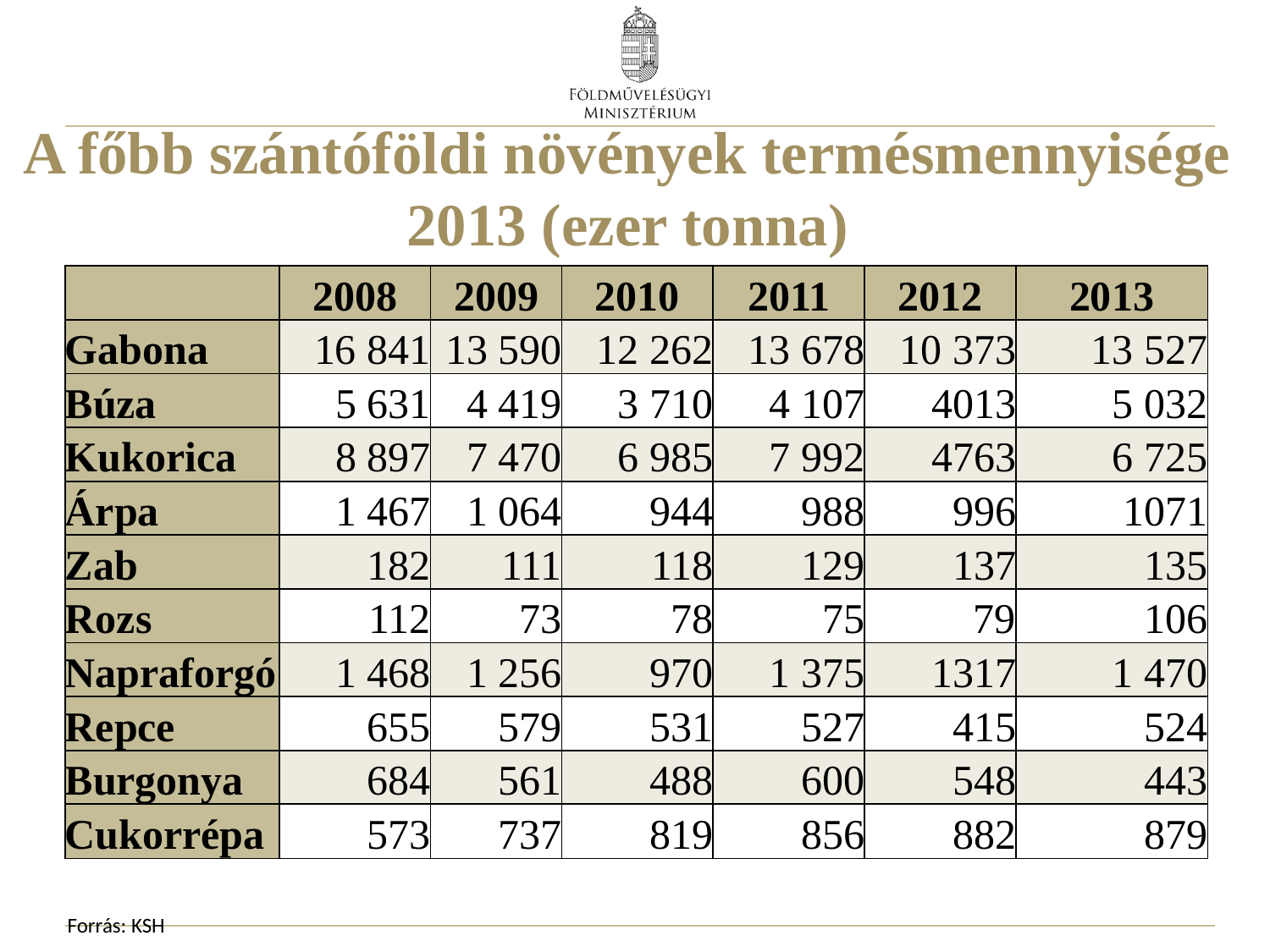

# A főbb szántóföldi növények termésmennyisége 2013 (ezer tonna)
|  | 2008 | 2009 | 2010 | 2011 | 2012 | 2013 |
| --- | --- | --- | --- | --- | --- | --- |
| Gabona | 16 841 | 13 590 | 12 262 | 13 678 | 10 373 | 13 527 |
| Búza | 5 631 | 4 419 | 3 710 | 4 107 | 4013 | 5 032 |
| Kukorica | 8 897 | 7 470 | 6 985 | 7 992 | 4763 | 6 725 |
| Árpa | 1 467 | 1 064 | 944 | 988 | 996 | 1071 |
| Zab | 182 | 111 | 118 | 129 | 137 | 135 |
| Rozs | 112 | 73 | 78 | 75 | 79 | 106 |
| Napraforgó | 1 468 | 1 256 | 970 | 1 375 | 1317 | 1 470 |
| Repce | 655 | 579 | 531 | 527 | 415 | 524 |
| Burgonya | 684 | 561 | 488 | 600 | 548 | 443 |
| Cukorrépa | 573 | 737 | 819 | 856 | 882 | 879 |
Forrás: KSH